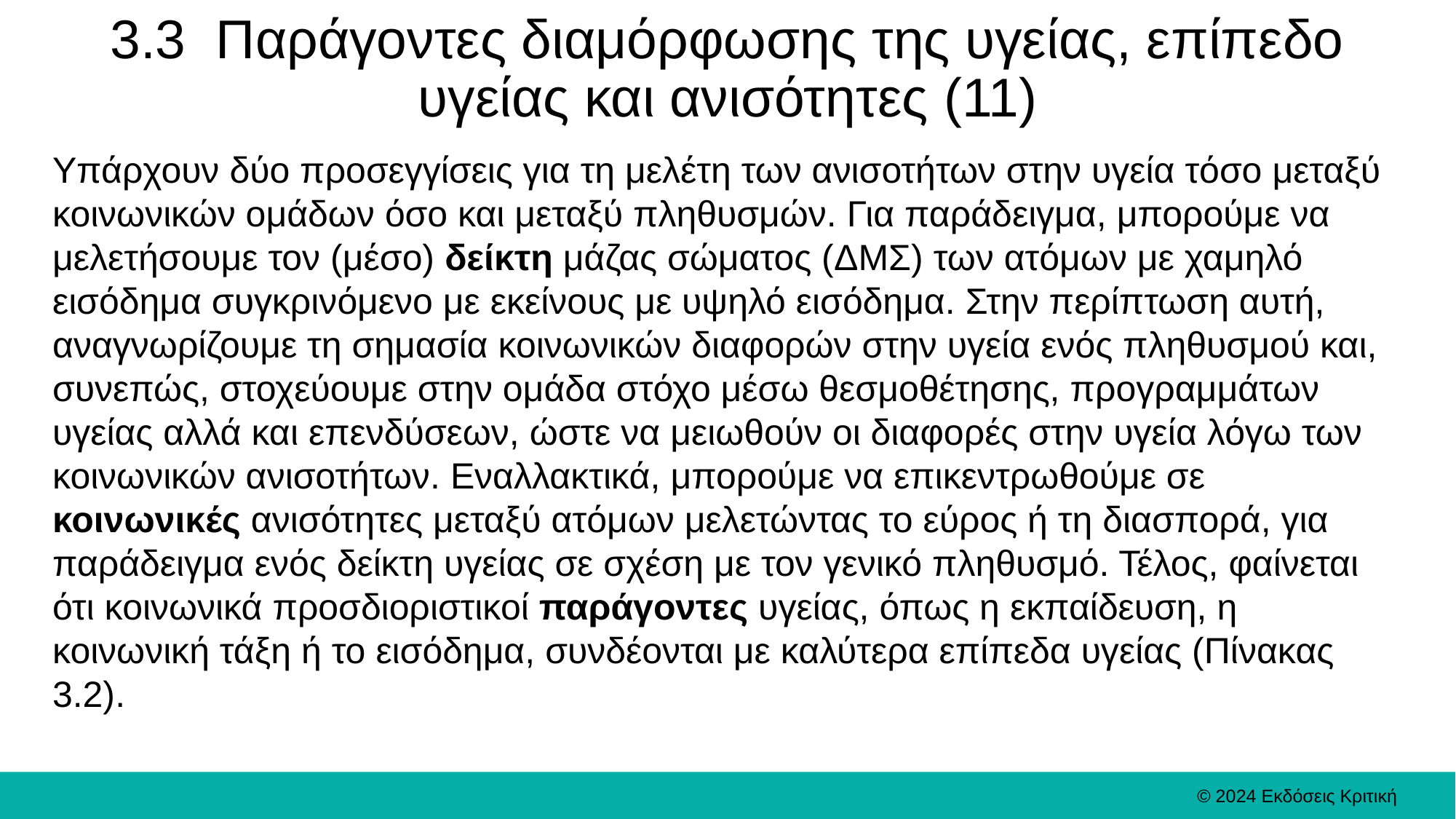

# 3.3  Παράγοντες διαμόρφωσης της υγείας, επίπεδο υγείας και ανισότητες (11)
Υπάρχουν δύο προσεγγίσεις για τη μελέτη των ανισοτήτων στην υγεία τόσο μεταξύ κοινωνικών ομάδων όσο και μεταξύ πληθυσμών. Για παράδειγμα, μπορούμε να μελετήσουμε τον (μέσο) δείκτη μάζας σώματος (ΔΜΣ) των ατόμων με χαμηλό εισόδημα συγκρινόμενο με εκείνους με υψηλό εισόδημα. Στην περίπτωση αυτή, αναγνωρίζουμε τη σημασία κοινωνικών διαφορών στην υγεία ενός πληθυσμού και, συνεπώς, στοχεύουμε στην ομάδα στόχο μέσω θεσμοθέτησης, προγραμμάτων υγείας αλλά και επενδύσεων, ώστε να μειωθούν οι διαφορές στην υγεία λόγω των κοινωνικών ανισοτήτων. Εναλλακτικά, μπορούμε να επικεντρωθούμε σε κοινωνικές ανισότητες μεταξύ ατόμων μελετώντας το εύρος ή τη διασπορά, για παράδειγμα ενός δείκτη υγείας σε σχέση με τον γενικό πληθυσμό. Τέλος, φαίνεται ότι κοινωνικά προσδιοριστικοί παράγοντες υγείας, όπως η εκπαίδευση, η κοινωνική τάξη ή το εισόδημα, συνδέονται με καλύτερα επίπεδα υγείας (Πίνακας 3.2).

© 2024 Εκδόσεις Κριτική